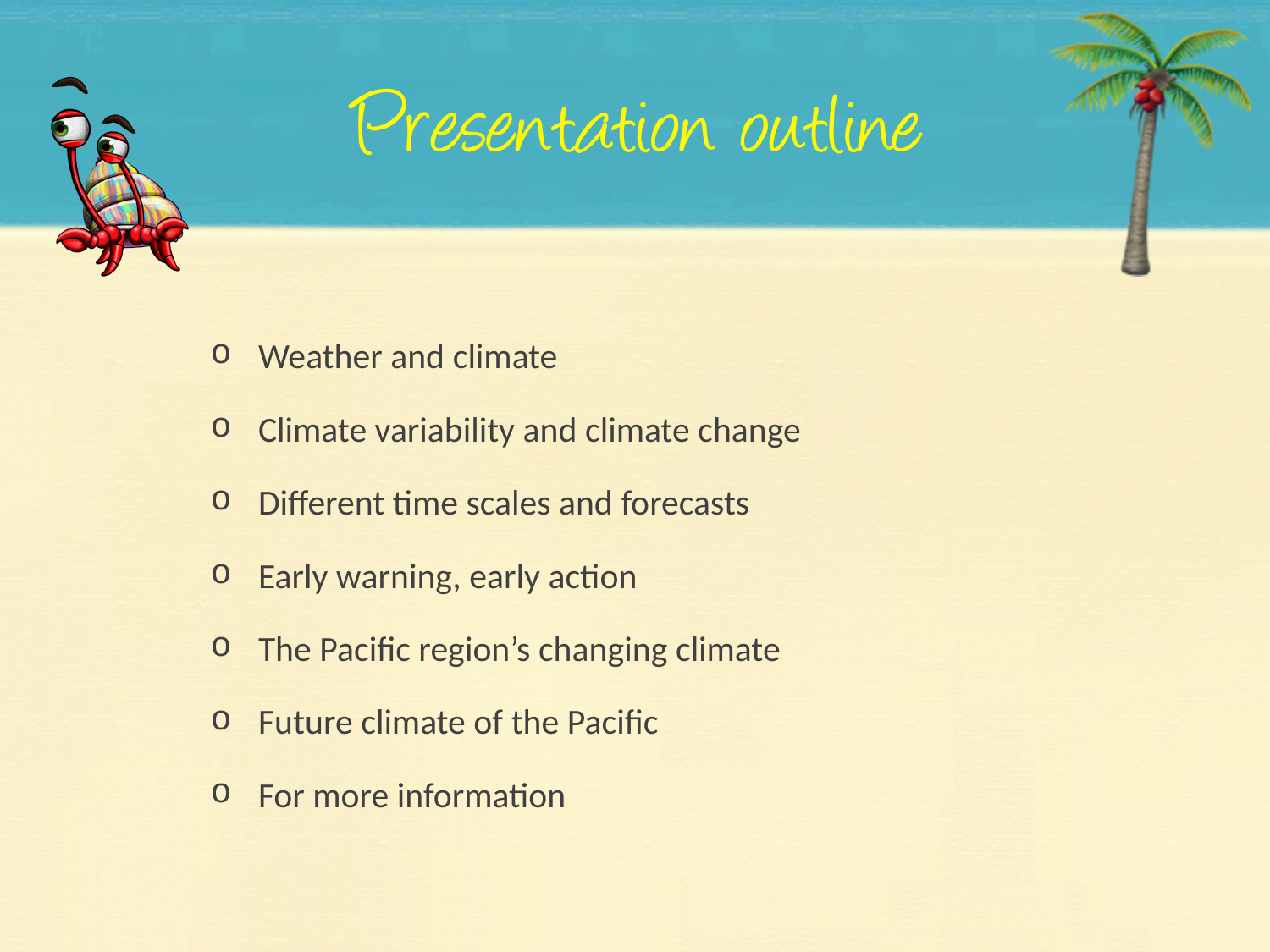

Weather and climate
Climate variability and climate change
Different time scales and forecasts
Early warning, early action
The Pacific region’s changing climate
Future climate of the Pacific
For more information